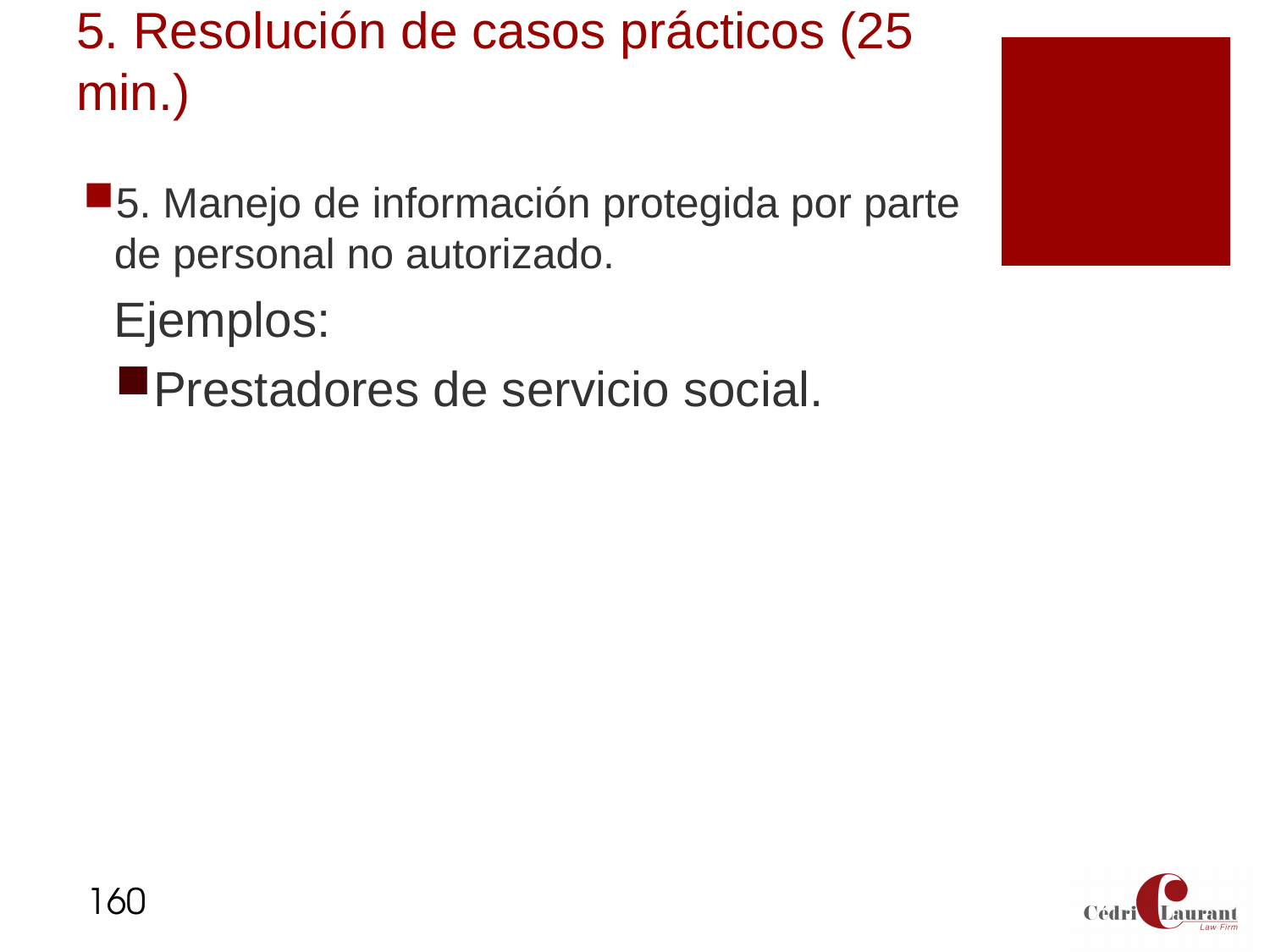

# 5. Resolución de casos prácticos (25 min.)
5. Manejo de información protegida por parte de personal no autorizado.
Ejemplos:
Prestadores de servicio social.
160